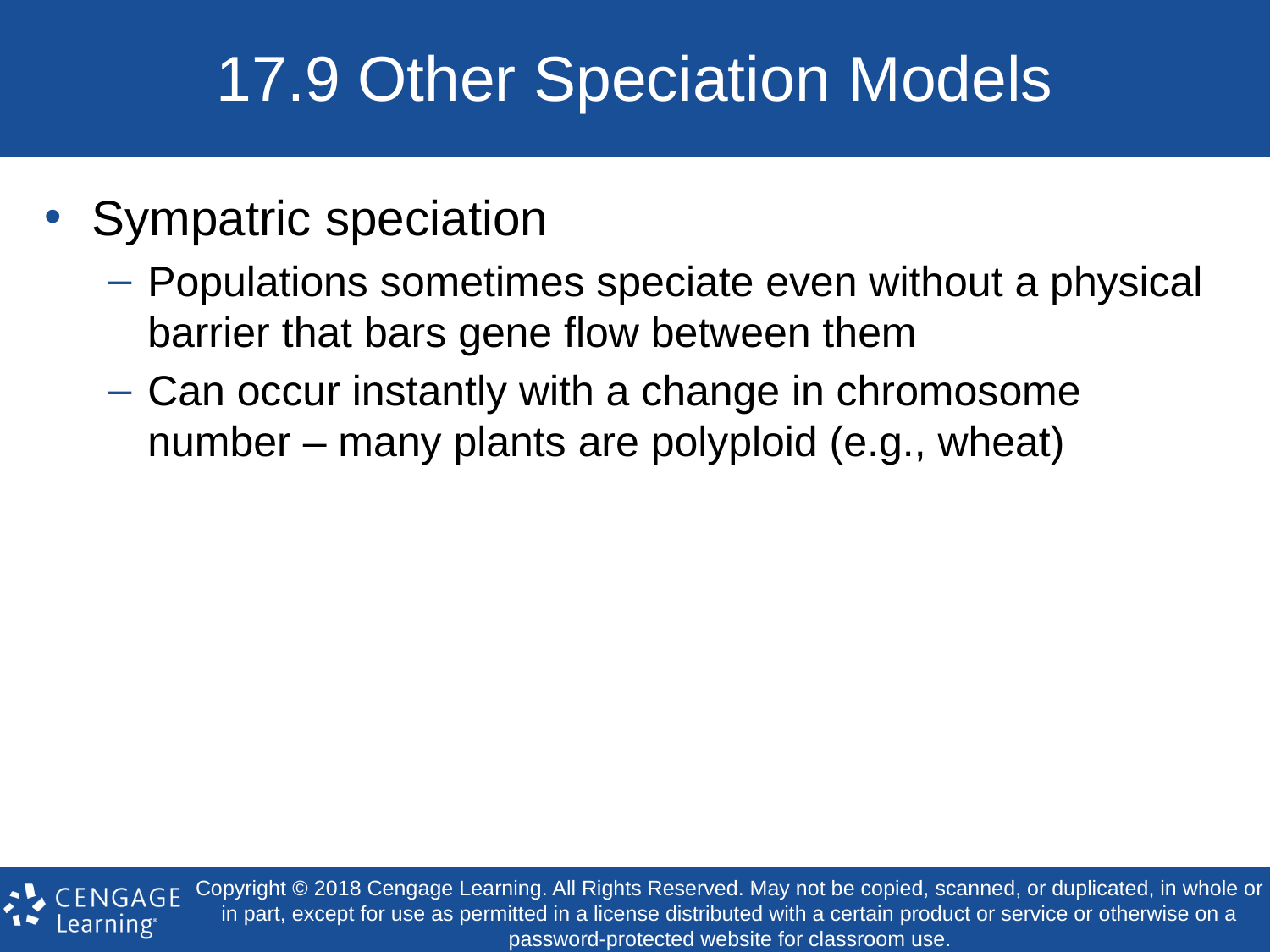

# 17.9 Other Speciation Models
Sympatric speciation
Populations sometimes speciate even without a physical barrier that bars gene flow between them
Can occur instantly with a change in chromosome number – many plants are polyploid (e.g., wheat)